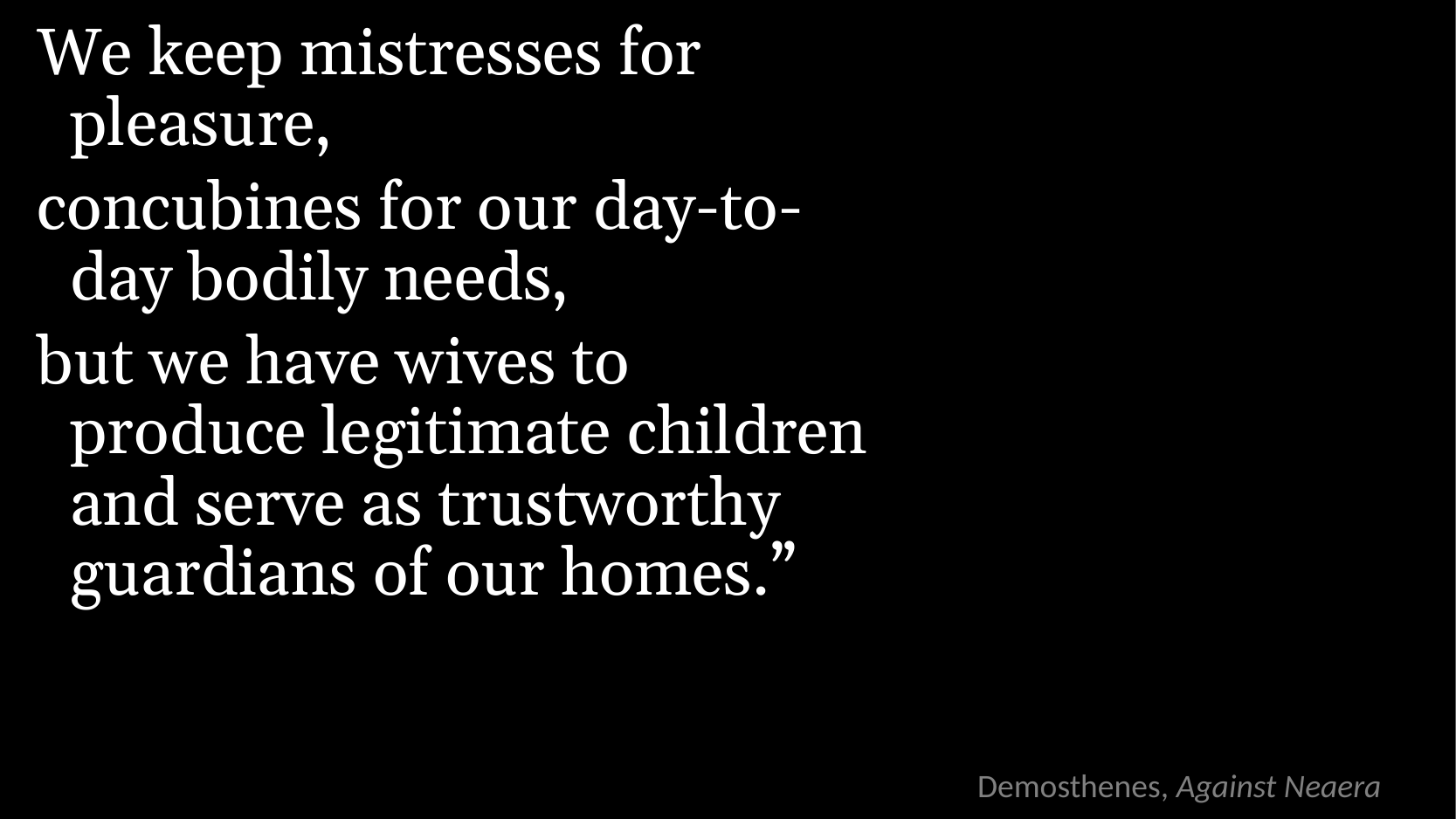

We keep mistresses for pleasure,
concubines for our day-to-day bodily needs,
but we have wives to
produce legitimate children and serve as trustworthy guardians of our homes.”
# Demosthenes, Against Neaera